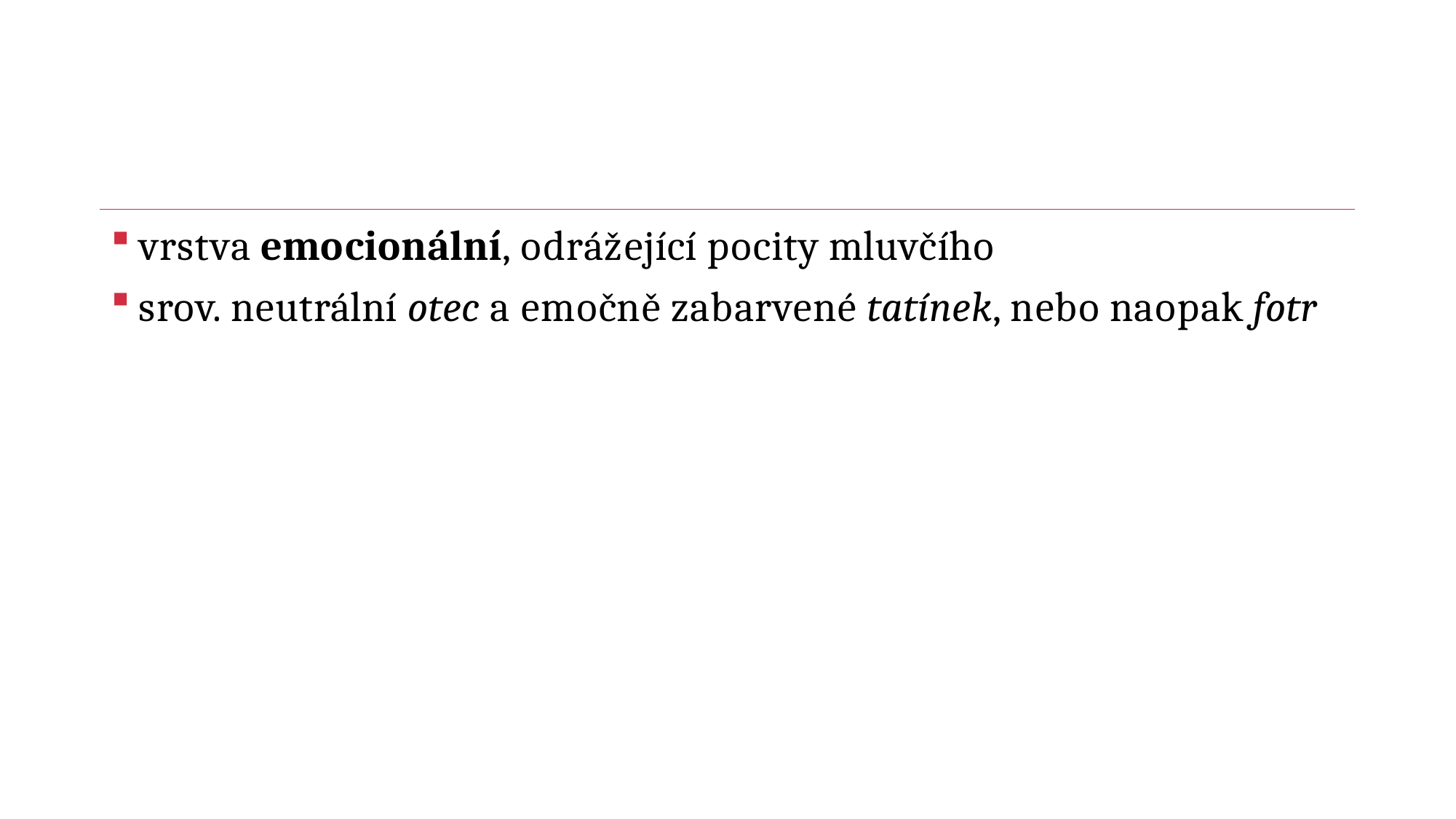

#
vrstva emocionální, odrážející pocity mluvčího
srov. neutrální otec a emočně zabarvené tatínek, nebo naopak fotr